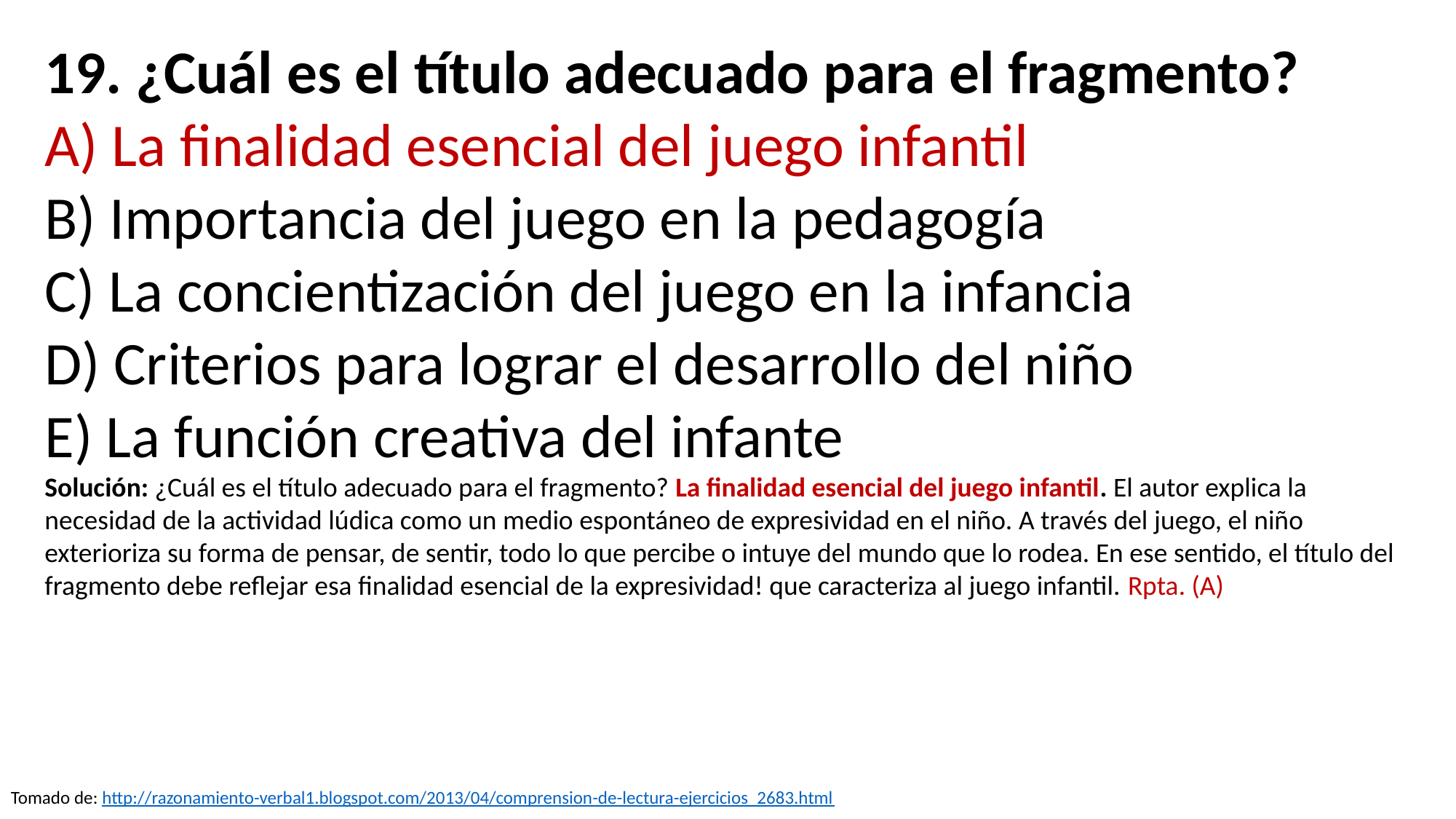

19. ¿Cuál es el título adecuado para el fragmento?
A) La finalidad esencial del juego infantil
B) Importancia del juego en la pedagogía
C) La concientización del juego en la infancia
D) Criterios para lograr el desarrollo del niño
E) La función creativa del infante
Solución: ¿Cuál es el título adecuado para el fragmento? La finalidad esencial del juego infantil. El autor explica la necesidad de la actividad lúdica como un medio espontáneo de expresividad en el niño. A través del juego, el niño exterioriza su forma de pensar, de sentir, todo lo que percibe o intuye del mundo que lo rodea. En ese sentido, el título del fragmento debe reflejar esa finalidad esencial de la expresividad! que caracteriza al juego infantil. Rpta. (A)
Tomado de: http://razonamiento-verbal1.blogspot.com/2013/04/comprension-de-lectura-ejercicios_2683.html